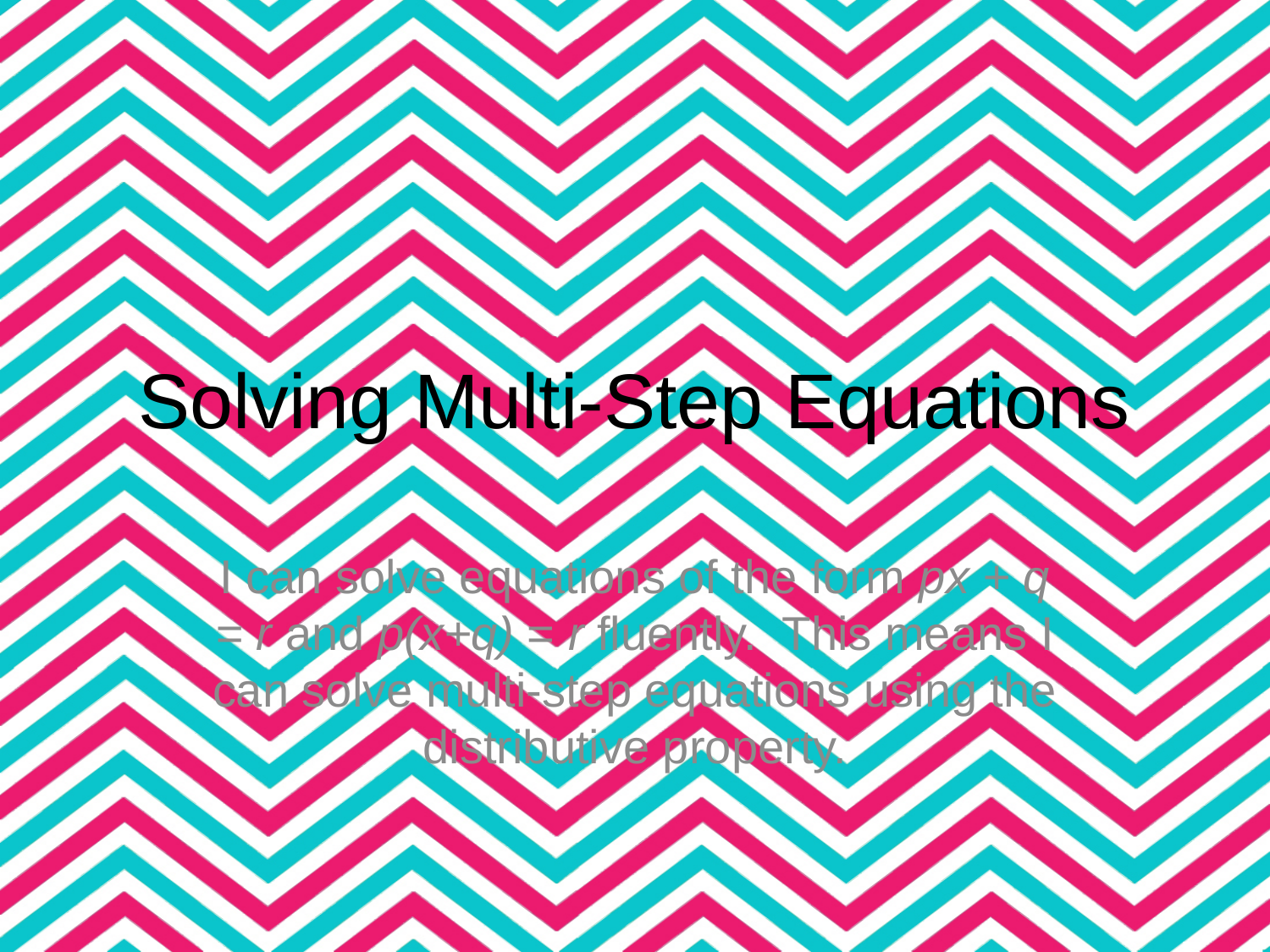

# Solving Multi-Step Equations
I can solve equations of the form px + q = r and p(x+q) = r fluently.  This means I can solve multi-step equations using the distributive property.